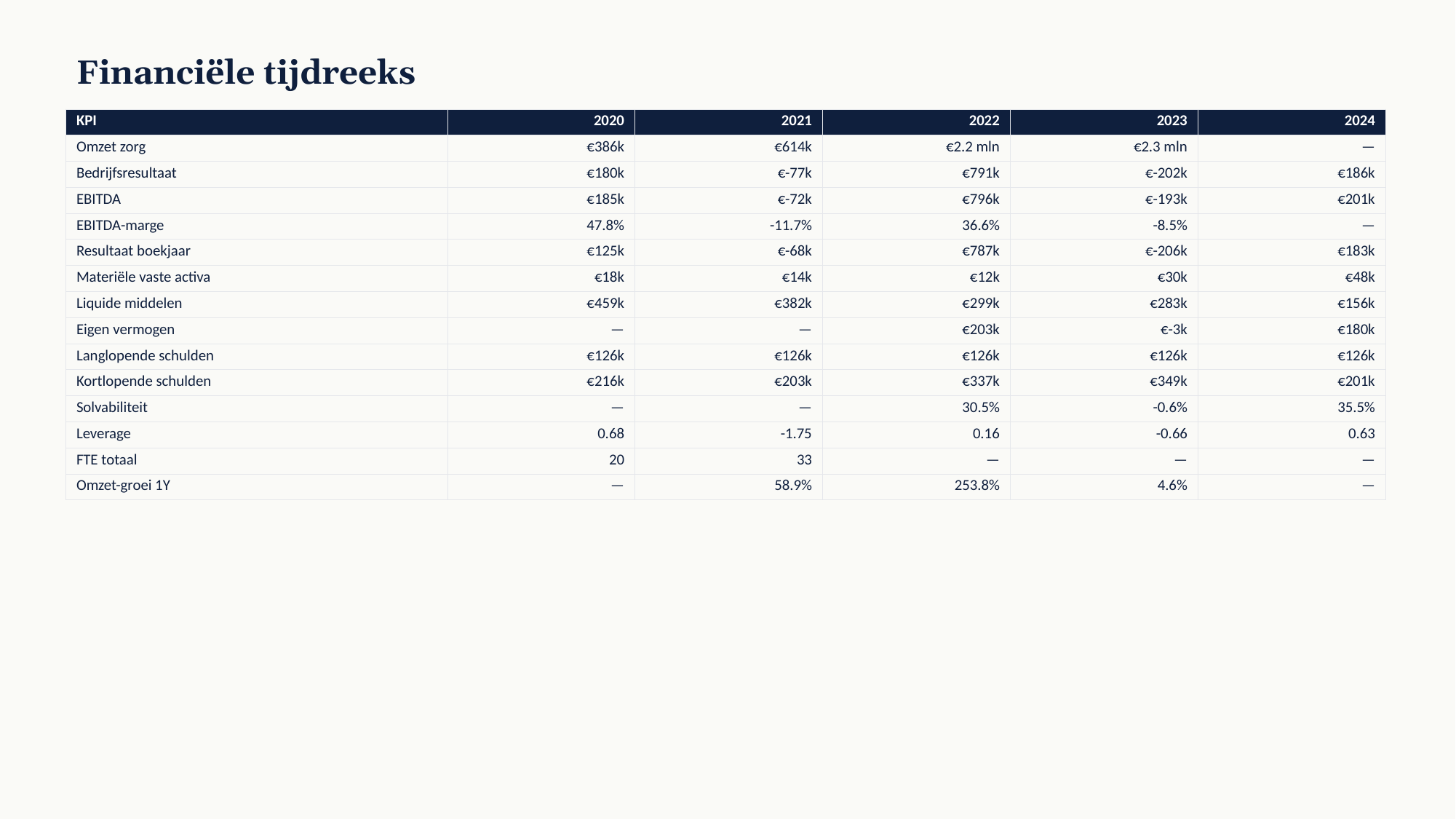

Financiële tijdreeks
| KPI | 2020 | 2021 | 2022 | 2023 | 2024 |
| --- | --- | --- | --- | --- | --- |
| Omzet zorg | €386k | €614k | €2.2 mln | €2.3 mln | — |
| Bedrijfsresultaat | €180k | €-77k | €791k | €-202k | €186k |
| EBITDA | €185k | €-72k | €796k | €-193k | €201k |
| EBITDA-marge | 47.8% | -11.7% | 36.6% | -8.5% | — |
| Resultaat boekjaar | €125k | €-68k | €787k | €-206k | €183k |
| Materiële vaste activa | €18k | €14k | €12k | €30k | €48k |
| Liquide middelen | €459k | €382k | €299k | €283k | €156k |
| Eigen vermogen | — | — | €203k | €-3k | €180k |
| Langlopende schulden | €126k | €126k | €126k | €126k | €126k |
| Kortlopende schulden | €216k | €203k | €337k | €349k | €201k |
| Solvabiliteit | — | — | 30.5% | -0.6% | 35.5% |
| Leverage | 0.68 | -1.75 | 0.16 | -0.66 | 0.63 |
| FTE totaal | 20 | 33 | — | — | — |
| Omzet-groei 1Y | — | 58.9% | 253.8% | 4.6% | — |